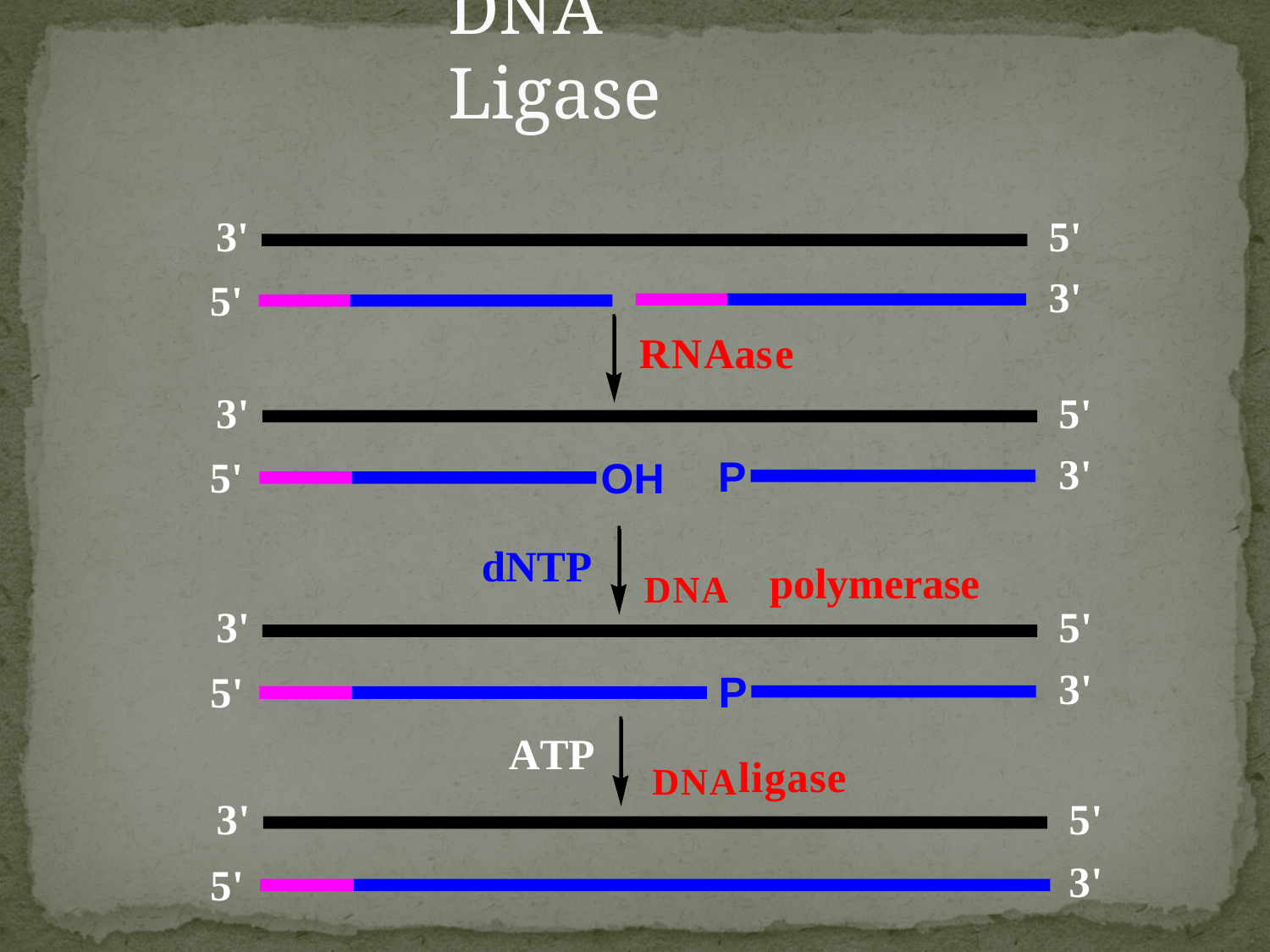

# DNA Ligase
3'
5'
5'
3'

RNAase
3'
5'
5'
3'

P
OH

DNA	polymerase
dNTP
3'
5'
5'
3'

P

ATP
DNAligase
3'
5'
5'
3'